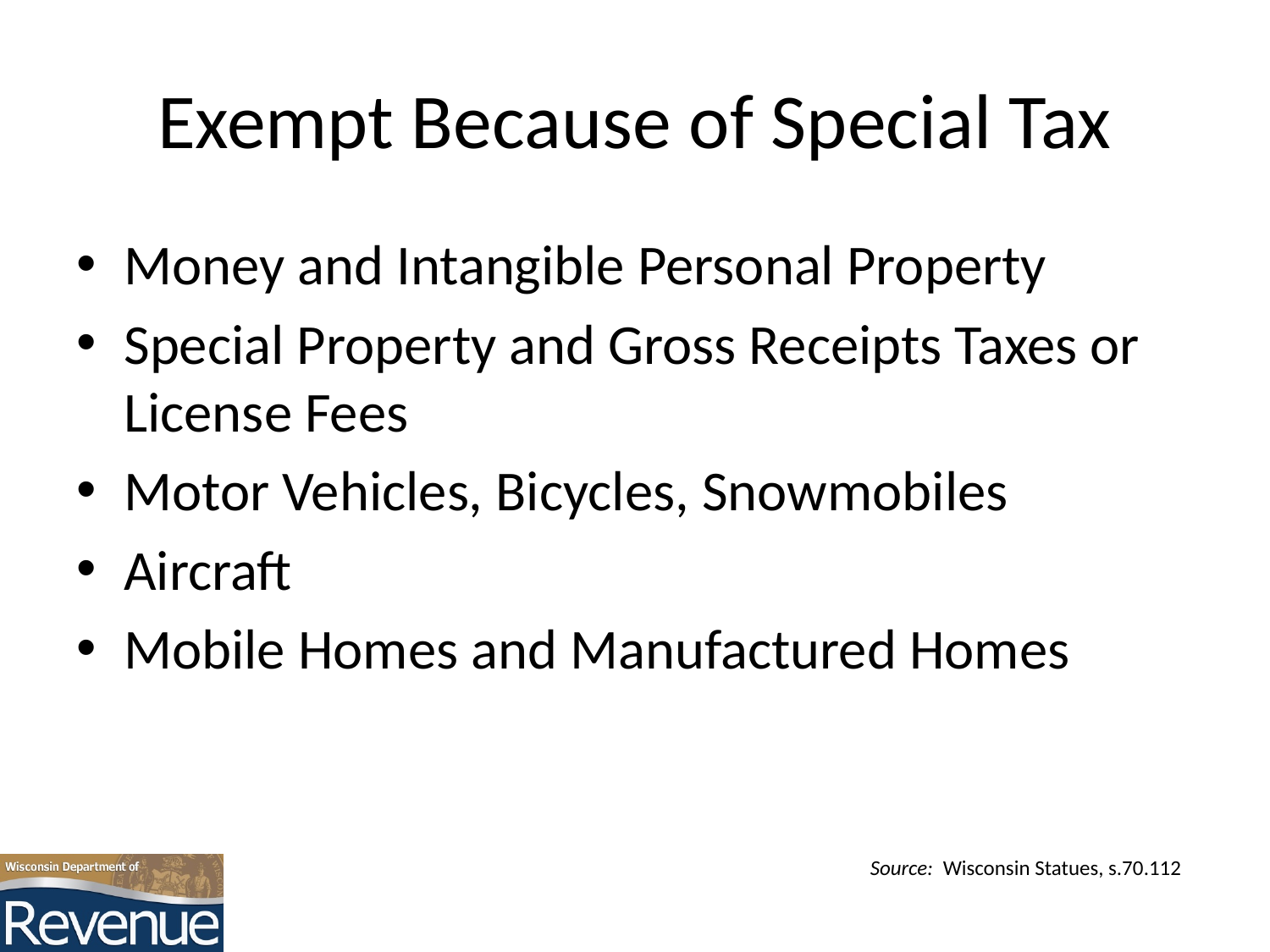

# Exempt Because of Special Tax
Money and Intangible Personal Property
Special Property and Gross Receipts Taxes or License Fees
Motor Vehicles, Bicycles, Snowmobiles
Aircraft
Mobile Homes and Manufactured Homes
Source:  Wisconsin Statues, s.70.112